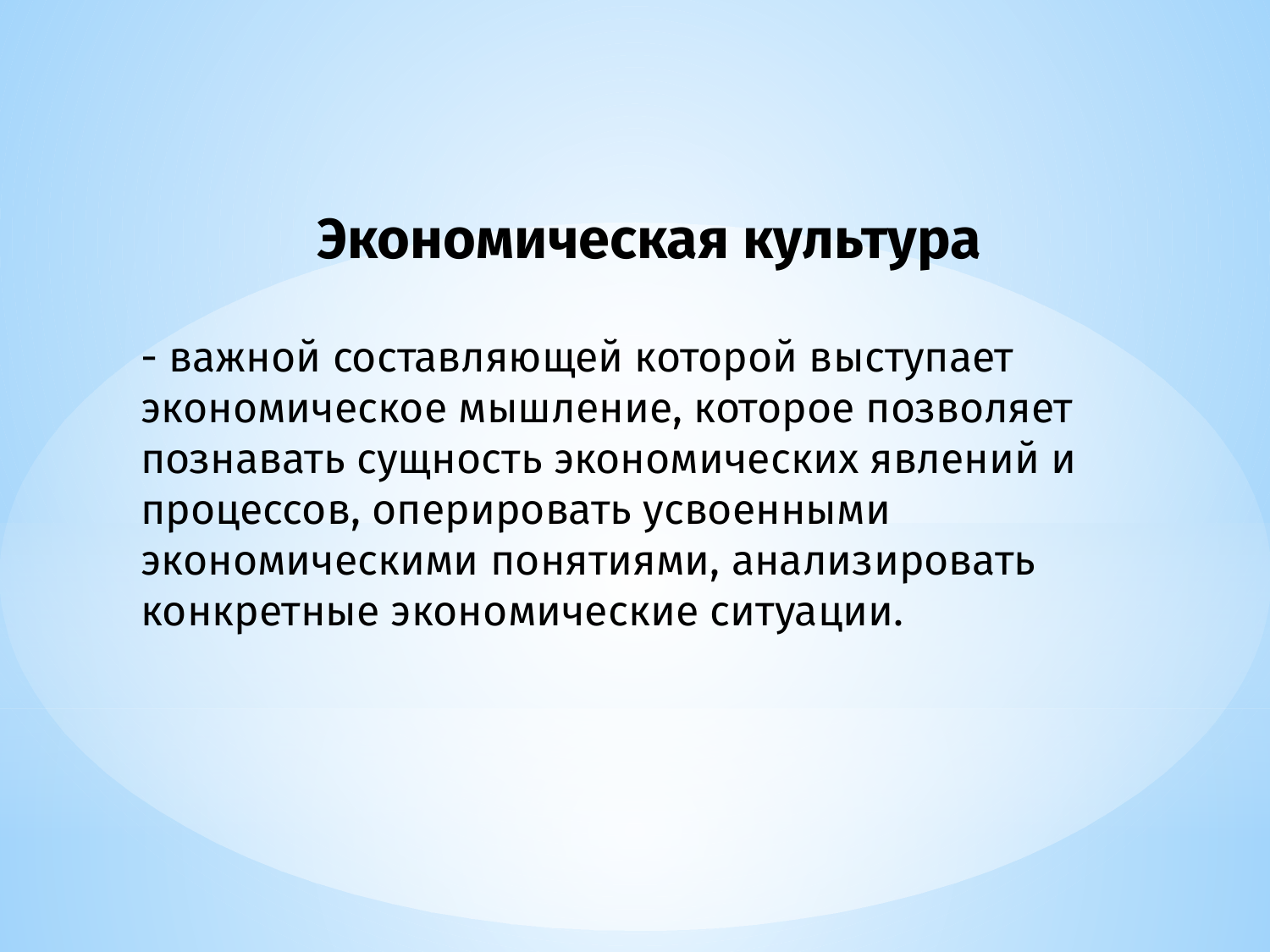

Экономическая культура

- важной составляющей которой выступает экономическое мышление, которое позволяет познавать сущность экономических явлений и процессов, оперировать усвоенными экономическими понятиями, анализировать конкретные экономические ситуации.